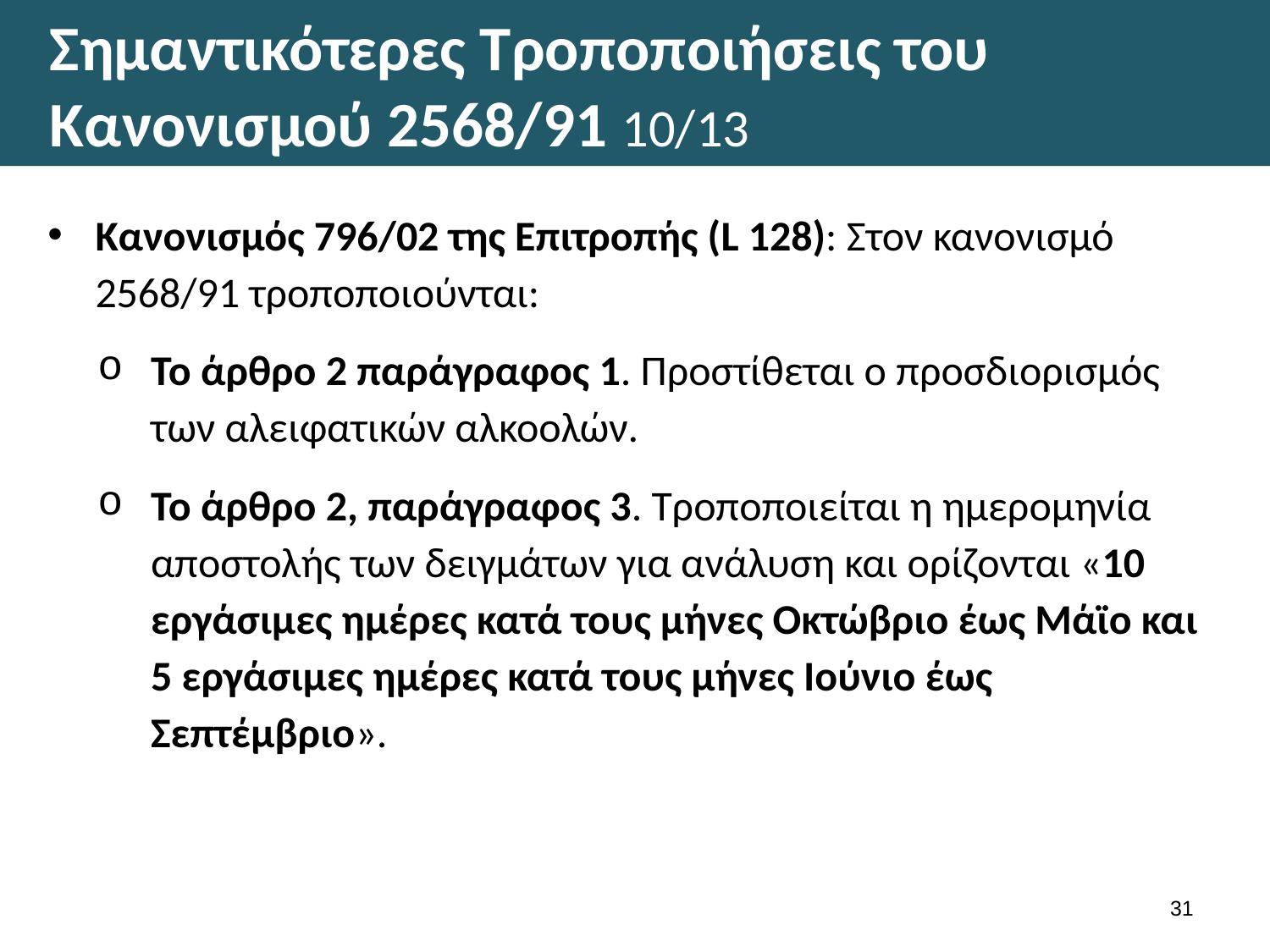

# Σημαντικότερες Τροποποιήσεις του Κανονισμού 2568/91 10/13
Κανονισμός 796/02 της Επιτροπής (L 128): Στον κανονισμό 2568/91 τροποποιούνται:
Το άρθρο 2 παράγραφος 1. Προστίθεται ο προσδιορισμός των αλειφατικών αλκοολών.
Το άρθρο 2, παράγραφος 3. Τροποποιείται η ημερομηνία αποστολής των δειγμάτων για ανάλυση και ορίζονται «10 εργάσιμες ημέρες κατά τους μήνες Οκτώβριο έως Μάϊο και 5 εργάσιμες ημέρες κατά τους μήνες Ιούνιο έως Σεπτέμβριο».
31